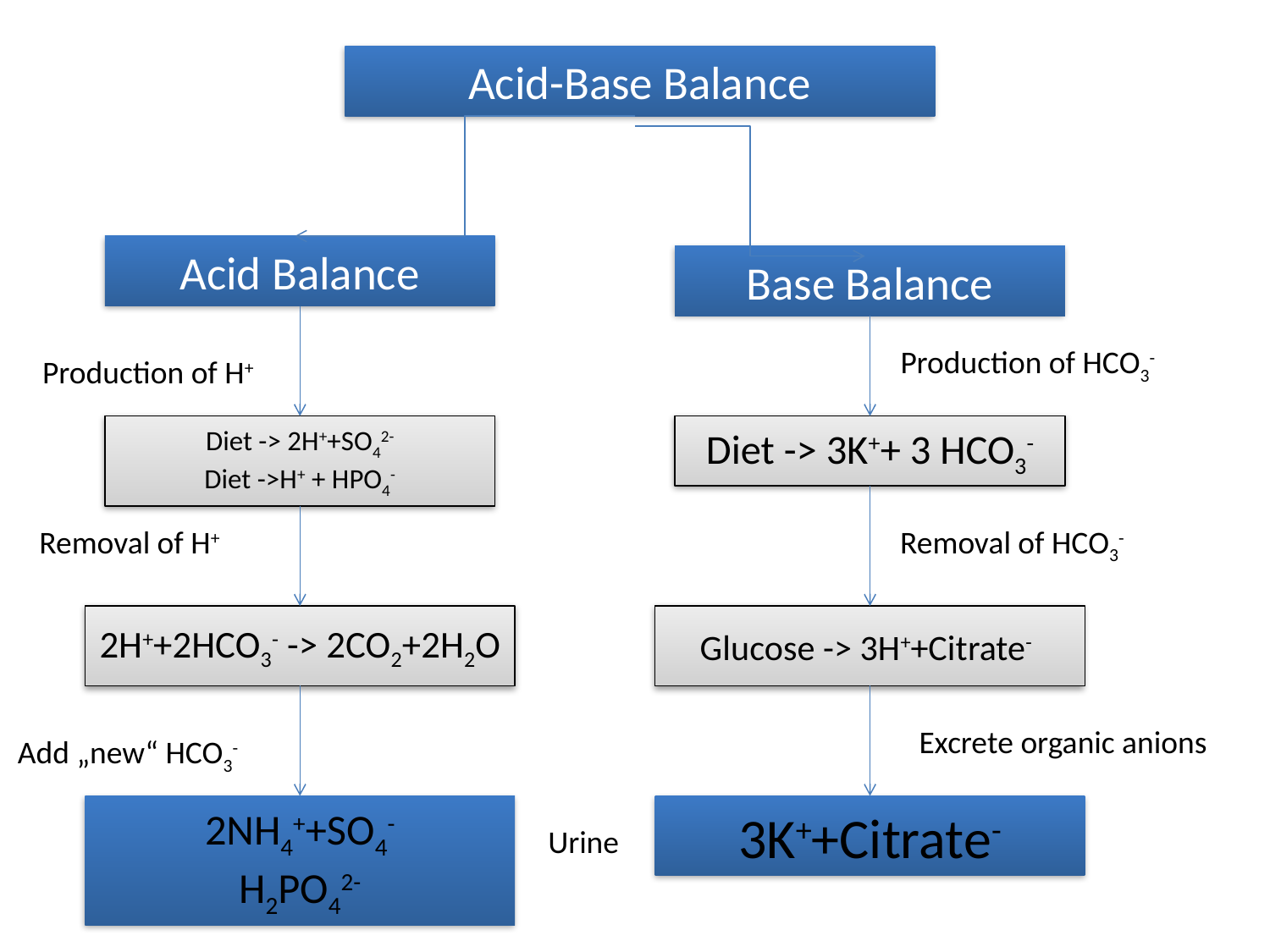

# Acid-Base Balance
Acid Balance
Base Balance
Production of HCO3-
Production of H+
Diet -> 2H++SO42-
Diet ->H+ + HPO4-
Diet -> 3K++ 3 HCO3-
Removal of H+
Removal of HCO3-
2H++2HCO3- -> 2CO2+2H2O
Glucose -> 3H++Citrate-
Excrete organic anions
Add „new“ HCO3-
2NH4++SO4-
H2PO42-
3K++Citrate-
Urine